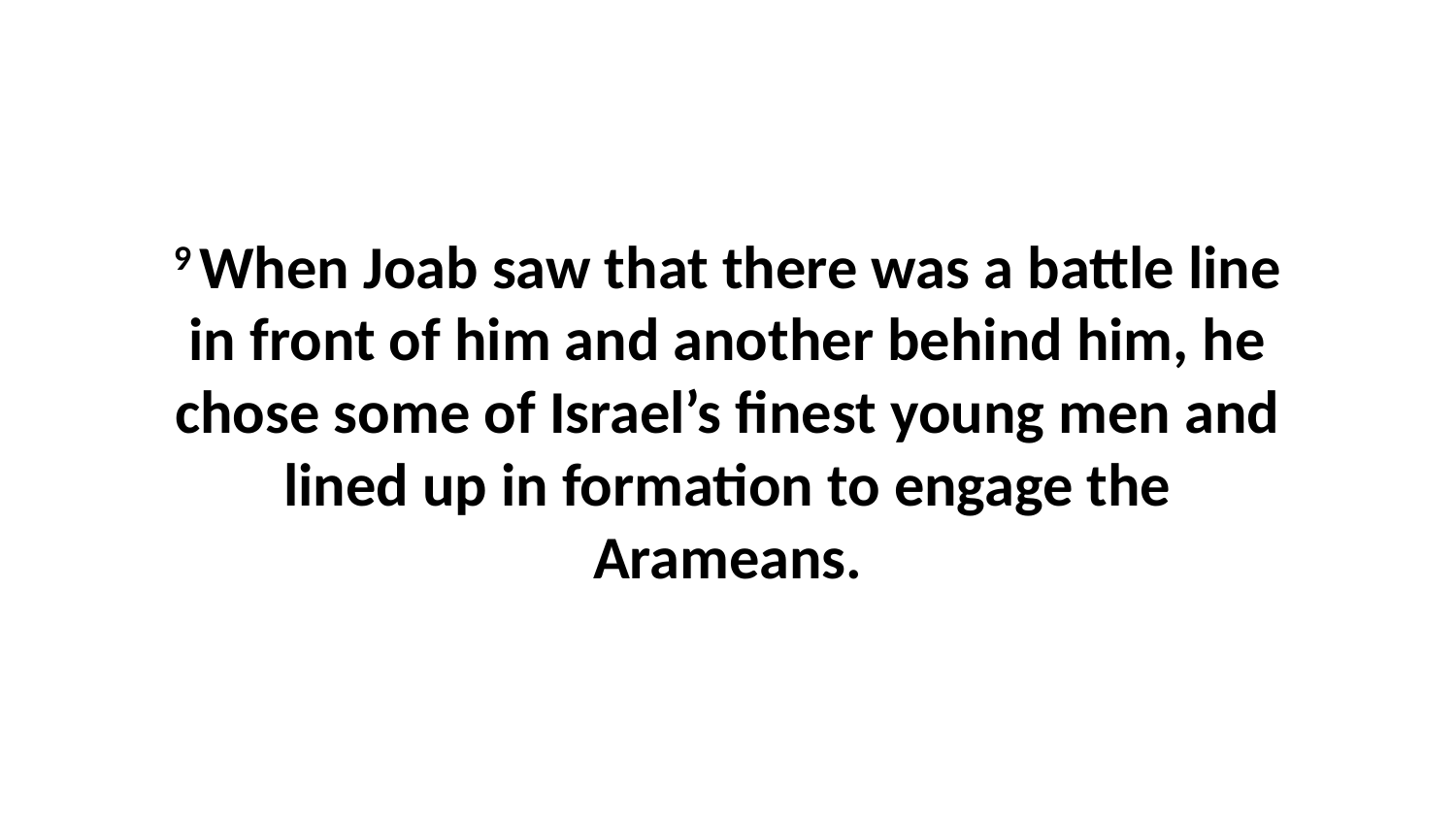

9 When Joab saw that there was a battle line in front of him and another behind him, he chose some of Israel’s finest young men and lined up in formation to engage the Arameans.